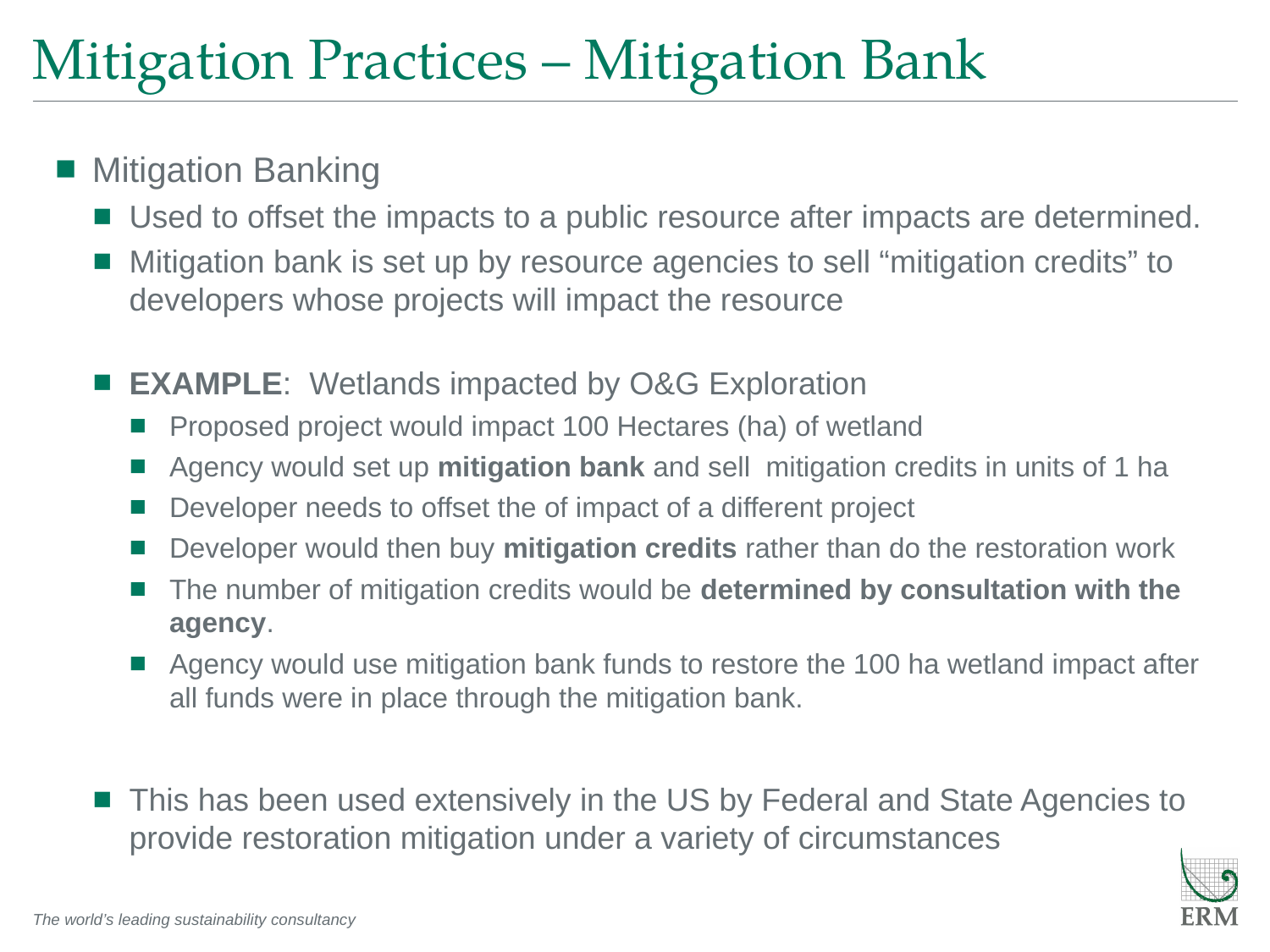

# Mitigation Practices – Mitigation Bank
Mitigation Banking
Used to offset the impacts to a public resource after impacts are determined.
Mitigation bank is set up by resource agencies to sell “mitigation credits” to developers whose projects will impact the resource
EXAMPLE:  Wetlands impacted by O&G Exploration
Proposed project would impact 100 Hectares (ha) of wetland
Agency would set up mitigation bank and sell  mitigation credits in units of 1 ha
Developer needs to offset the of impact of a different project
Developer would then buy mitigation credits rather than do the restoration work
The number of mitigation credits would be determined by consultation with the agency.
Agency would use mitigation bank funds to restore the 100 ha wetland impact after all funds were in place through the mitigation bank.

This has been used extensively in the US by Federal and State Agencies to provide restoration mitigation under a variety of circumstances